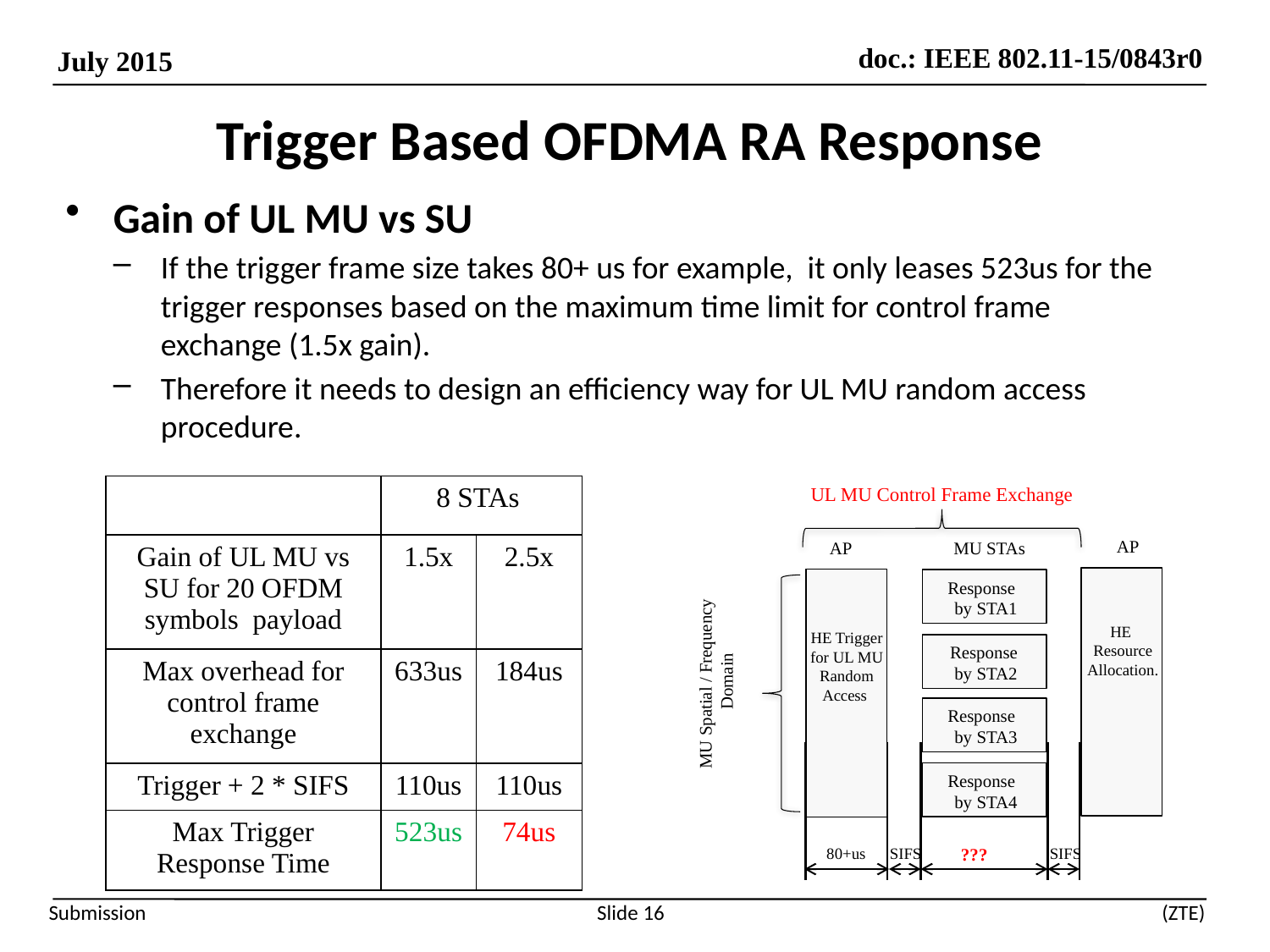

# Trigger Based OFDMA RA Response
Gain of UL MU vs SU
If the trigger frame size takes 80+ us for example,  it only leases 523us for the trigger responses based on the maximum time limit for control frame exchange (1.5x gain).
Therefore it needs to design an efficiency way for UL MU random access procedure.
|  | 8 STAs |  |
| --- | --- | --- |
| Gain of UL MU vs SU for 20 OFDM symbols payload | 1.5x | 2.5x |
| Max overhead for control frame exchange | 633us | 184us |
| Trigger + 2 \* SIFS | 110us | 110us |
| Max Trigger Response Time | 523us | 74us |

UL MU Control Frame Exchange
AP
AP
MU STAs

Response
by STA1

HE  Resource Allocation.
HE Trigger for UL MU Random Access

Response
by STA2
MU Spatial / Frequency  Domain

Response
by STA3

Response
by STA4
80+us
SIFS
???
SIFS
Slide 16